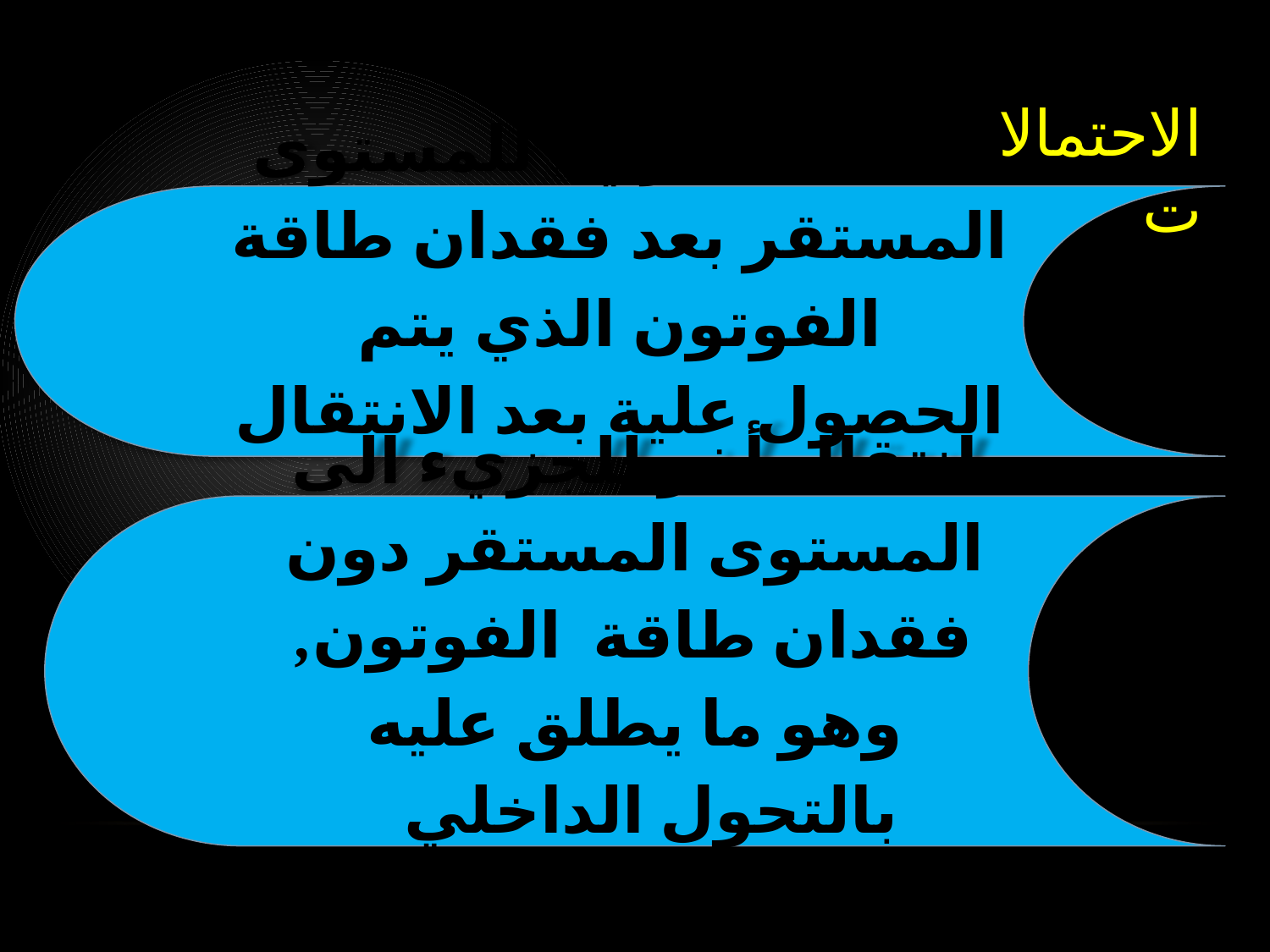

الاحتمالات
انتقال الجزيء للمستوى المستقر بعد فقدان طاقة الفوتون الذي يتم الحصول علية بعد الانتقال من s0-s1
انتقال أخر للجزيء الى المستوى المستقر دون فقدان طاقة  الفوتون, وهو ما يطلق عليه بالتحول الداخلي   (Internal conversion)